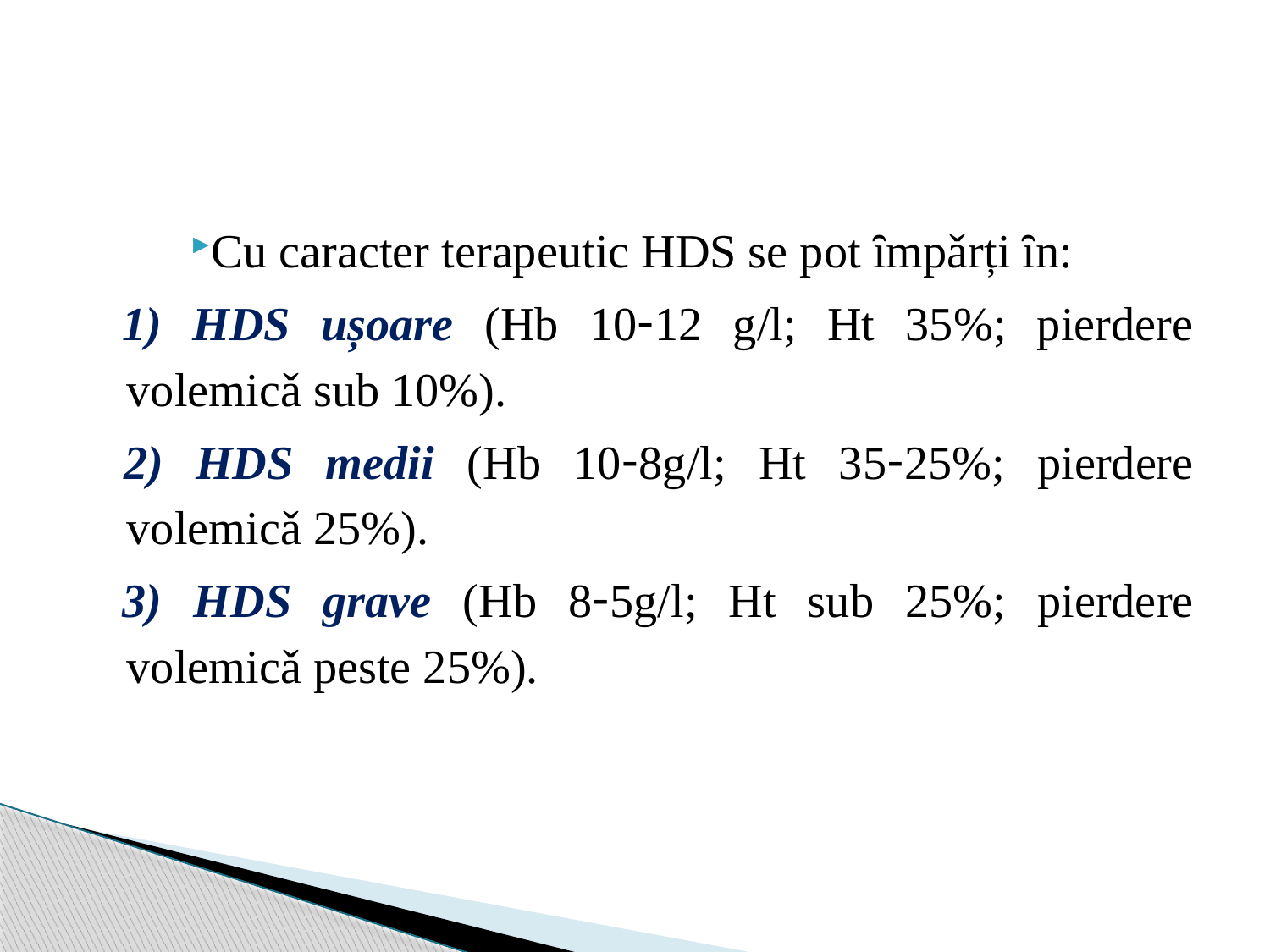

Cu caracter terapeutic HDS se pot ȋmpǎrți ȋn:
 1) HDS ușoare (Hb 10-12 g/l; Ht 35%; pierdere volemicǎ sub 10%).
 2) HDS medii (Hb 10-8g/l; Ht 35-25%; pierdere volemicǎ 25%).
 3) HDS grave (Hb 8-5g/l; Ht sub 25%; pierdere volemicǎ peste 25%).